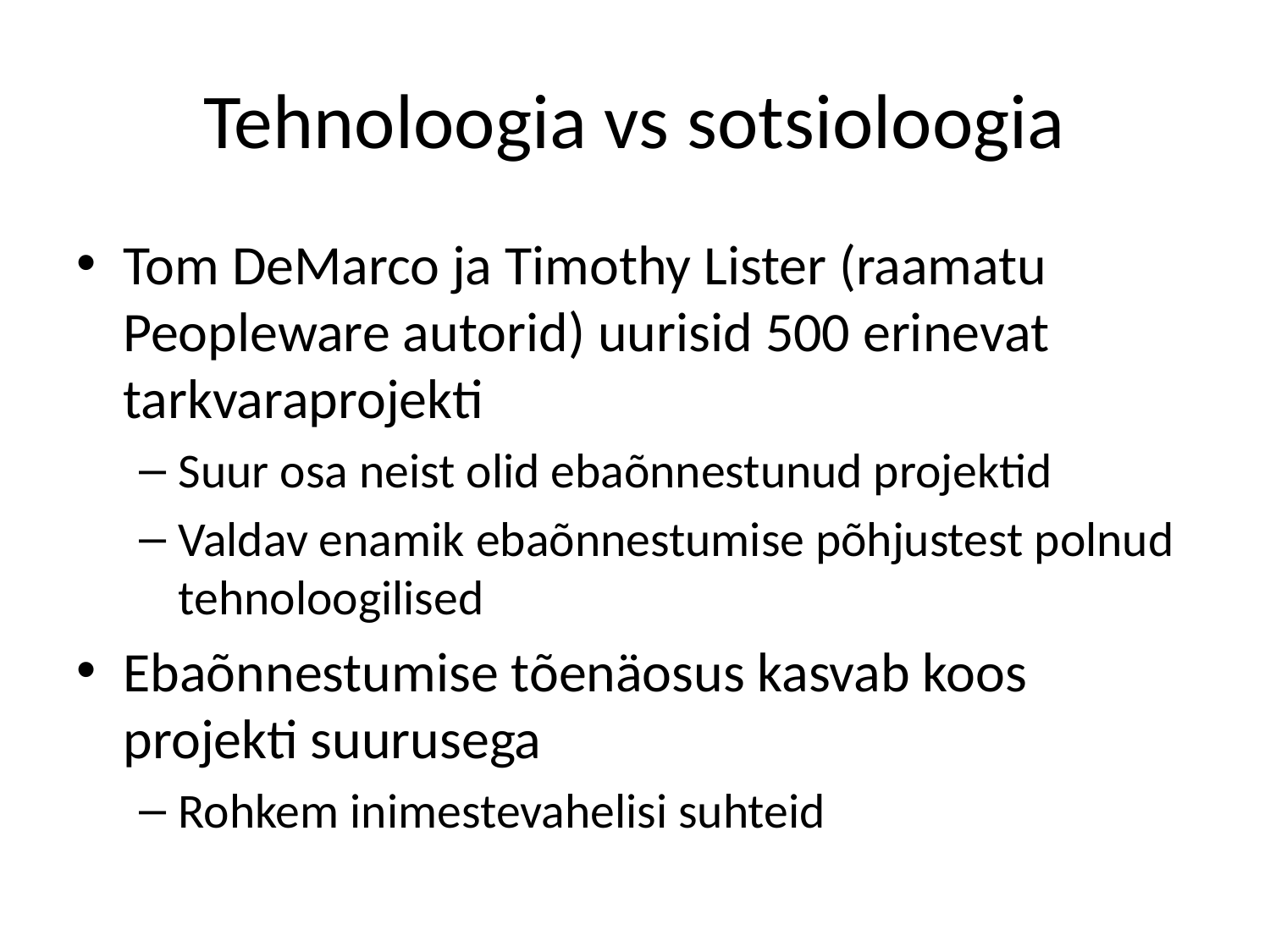

# Tehnoloogia vs sotsioloogia
Tom DeMarco ja Timothy Lister (raamatu Peopleware autorid) uurisid 500 erinevat tarkvaraprojekti
Suur osa neist olid ebaõnnestunud projektid
Valdav enamik ebaõnnestumise põhjustest polnud tehnoloogilised
Ebaõnnestumise tõenäosus kasvab koos projekti suurusega
Rohkem inimestevahelisi suhteid